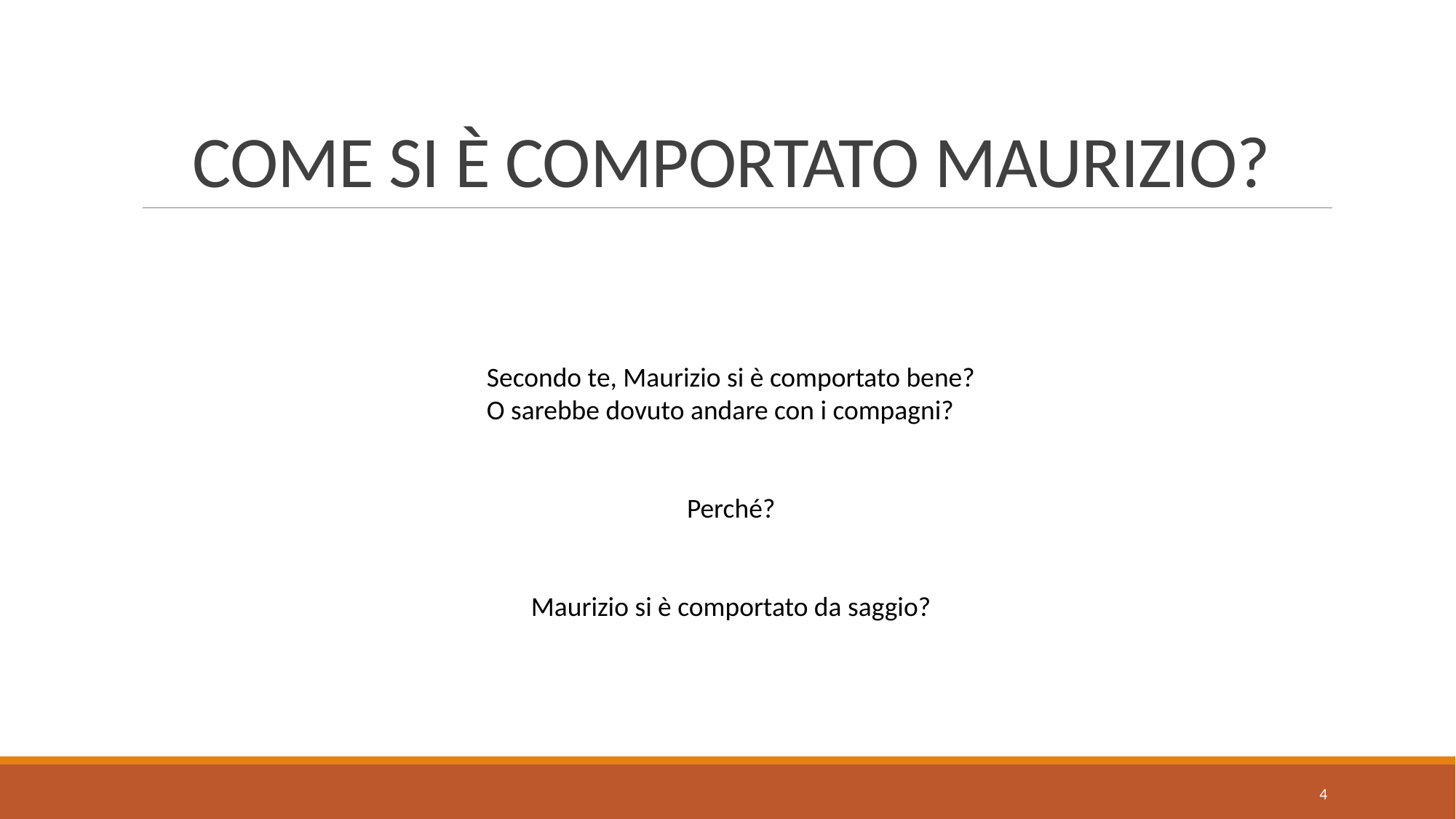

# COME SI È COMPORTATO MAURIZIO?
Secondo te, Maurizio si è comportato bene?
O sarebbe dovuto andare con i compagni?

Perché?

Maurizio si è comportato da saggio?
4